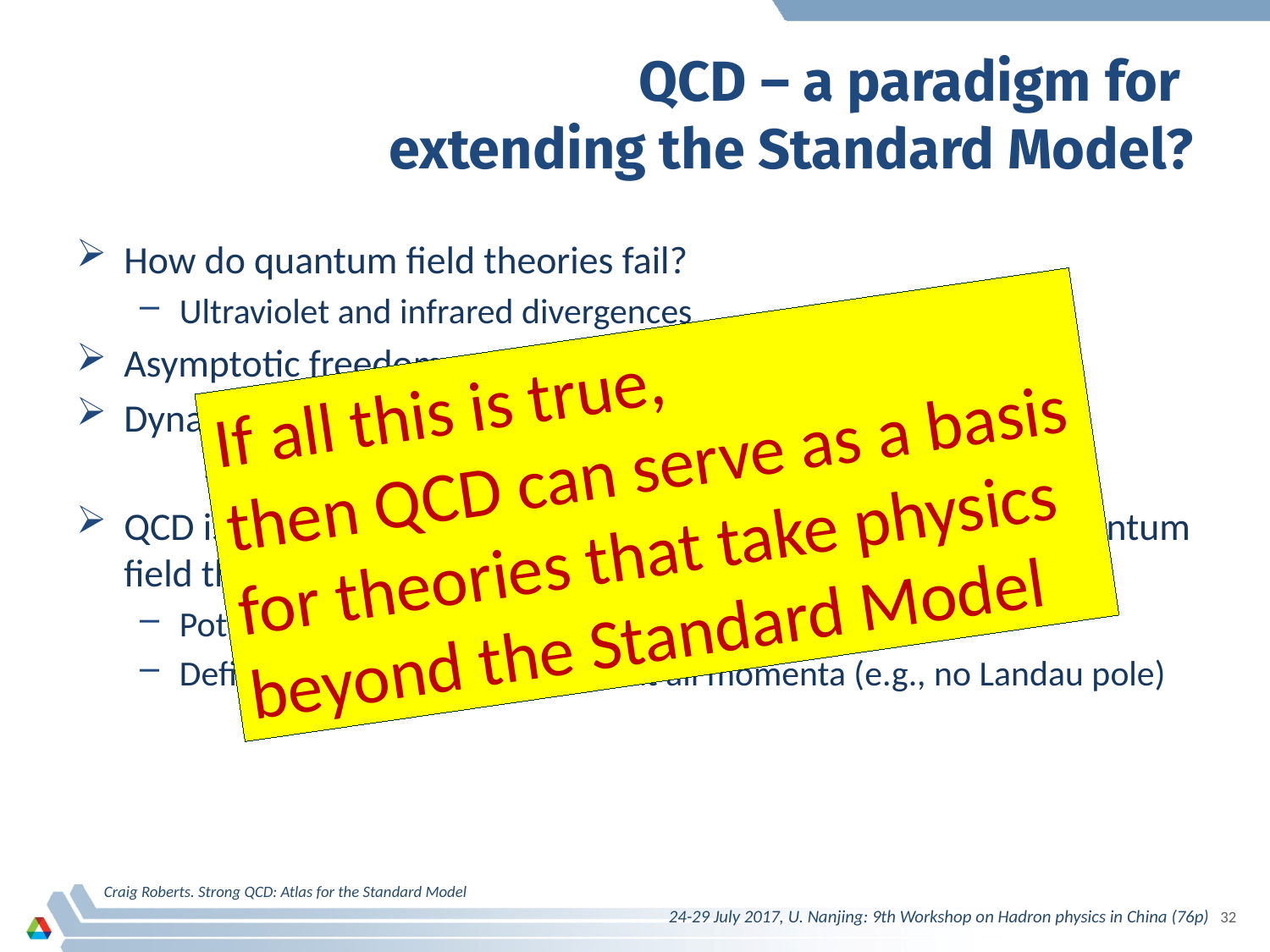

# QCD – a paradigm for extending the Standard Model?
How do quantum field theories fail?
Ultraviolet and infrared divergences
Asymptotic freedom ⇒ QCD is well-defined at UV momenta
Dynamical generation of gluon mass function, large on k2 ≃ 0,
	⇒ the infrared domain of QCD is self-regularizing
QCD is therefore unique amongst known four-dimensional quantum field theories
Potentially self-consistent
Defined & internally consistent at all momenta (e.g., no Landau pole)
If all this is true,
then QCD can serve as a basis
for theories that take physics
beyond the Standard Model
Craig Roberts. Strong QCD: Atlas for the Standard Model
24-29 July 2017, U. Nanjing: 9th Workshop on Hadron physics in China (76p)
32